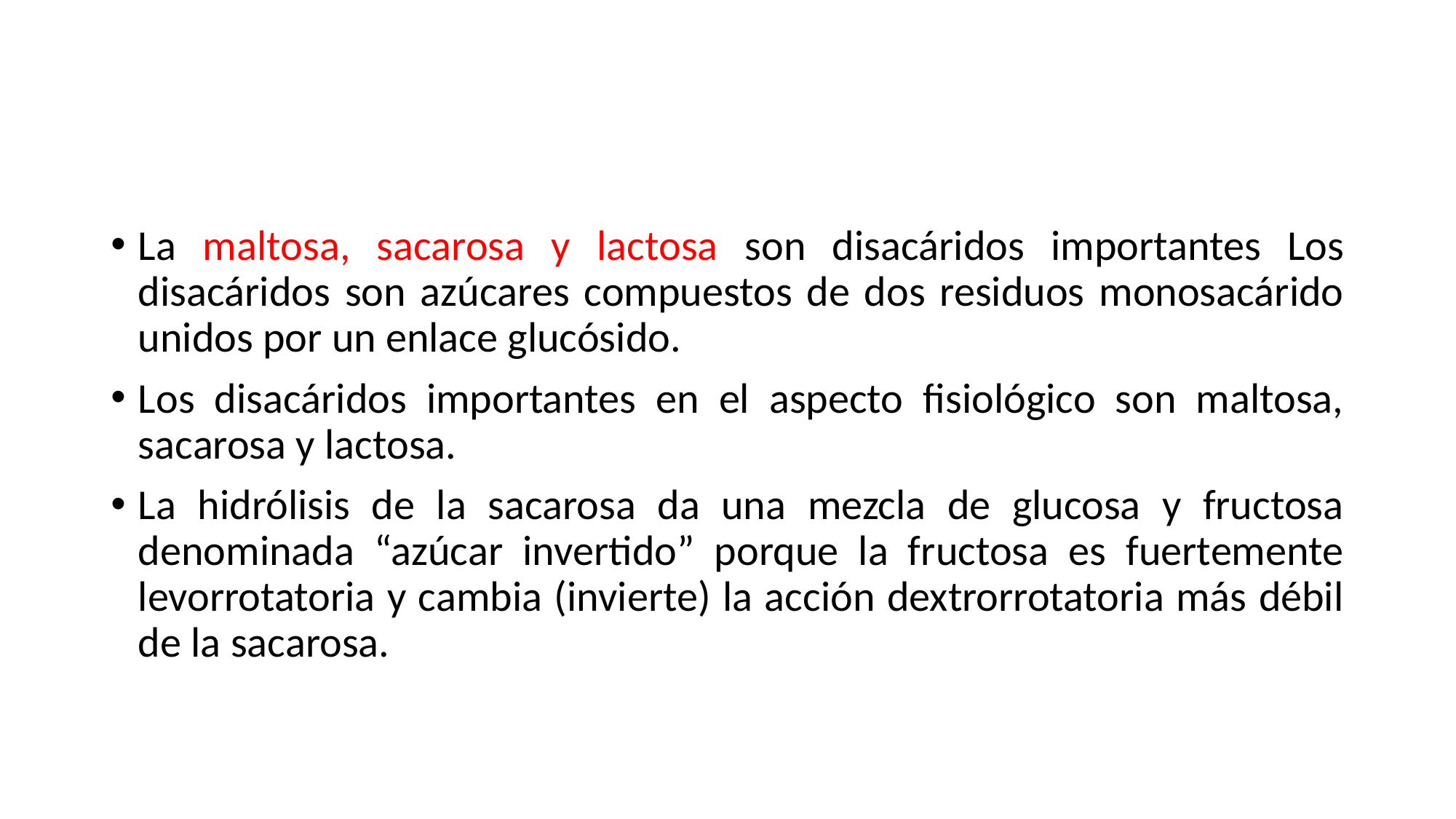

#
La maltosa, sacarosa y lactosa son disacáridos importantes Los disacáridos son azúcares compuestos de dos residuos monosacárido unidos por un enlace glucósido.
Los disacáridos importantes en el aspecto fisiológico son maltosa, sacarosa y lactosa.
La hidrólisis de la sacarosa da una mezcla de glucosa y fructosa denominada “azúcar invertido” porque la fructosa es fuertemente levorrotatoria y cambia (invierte) la acción dextrorrotatoria más débil de la sacarosa.